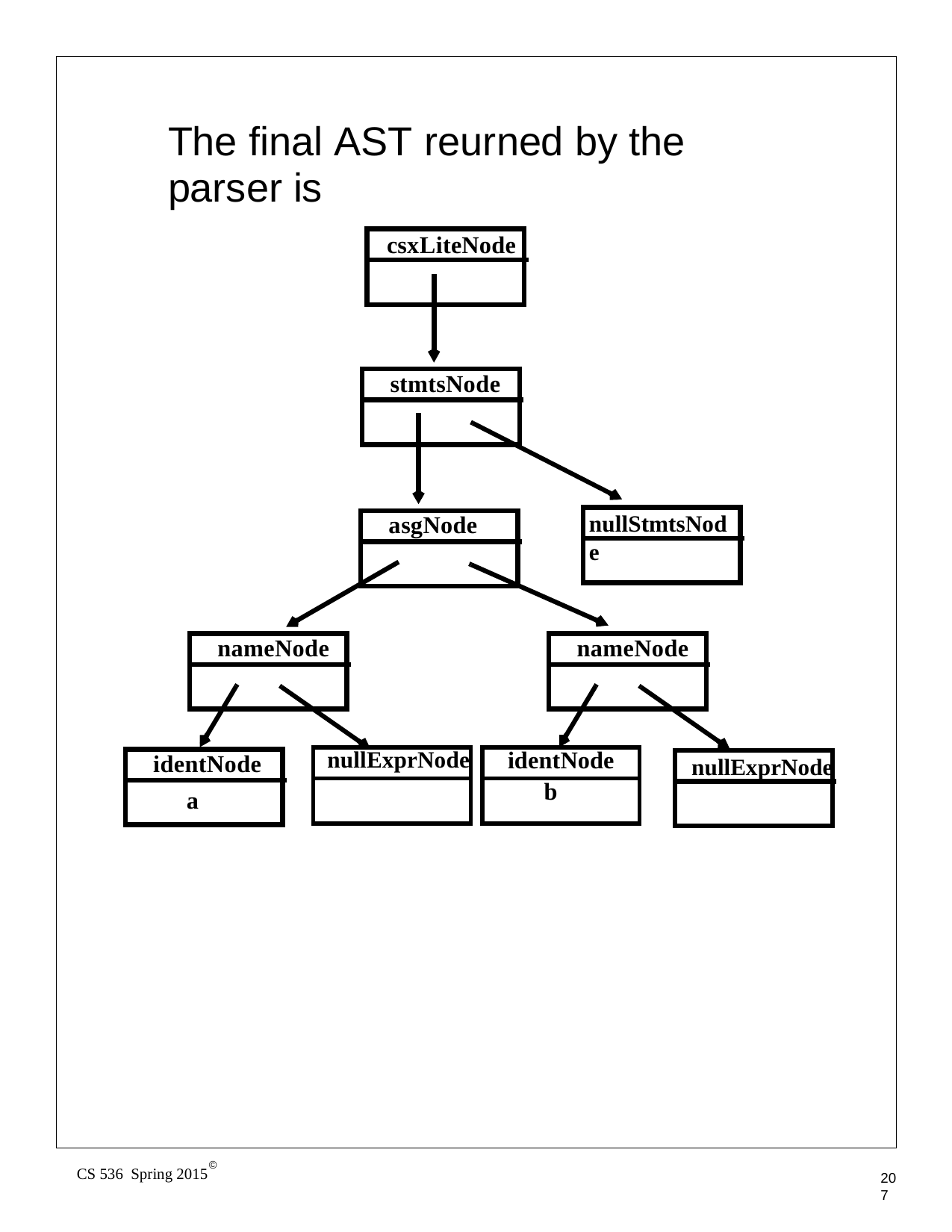

The final AST reurned by the parser is

csxLiteNode

stmtsNode

nullStmtsNode
asgNode

nameNode
nameNode

| nullExprNode |  | identNode |
| --- | --- | --- |
|  |  | b |

identNode

nullExprNode

a

©
CS 536  Spring 2015
207